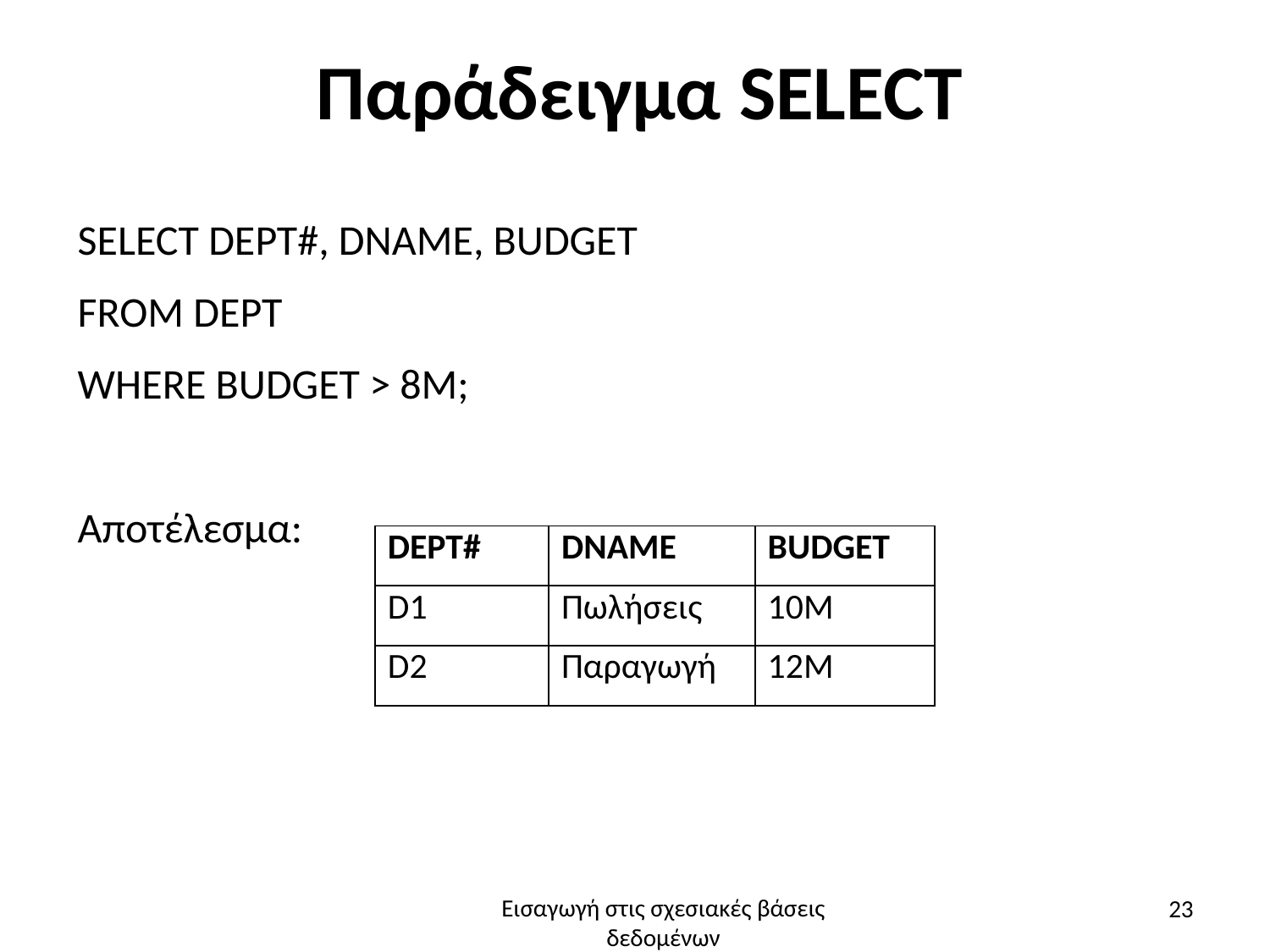

# Παράδειγμα SELECT
SELECT DEPT#, DNAME, BUDGET
FROM DEPT
WHERE BUDGET > 8M;

Αποτέλεσμα:
| DEPT# | DNAME | BUDGET |
| --- | --- | --- |
| D1 | Πωλήσεις | 10M |
| D2 | Παραγωγή | 12M |
23
Εισαγωγή στις σχεσιακές βάσεις δεδομένων